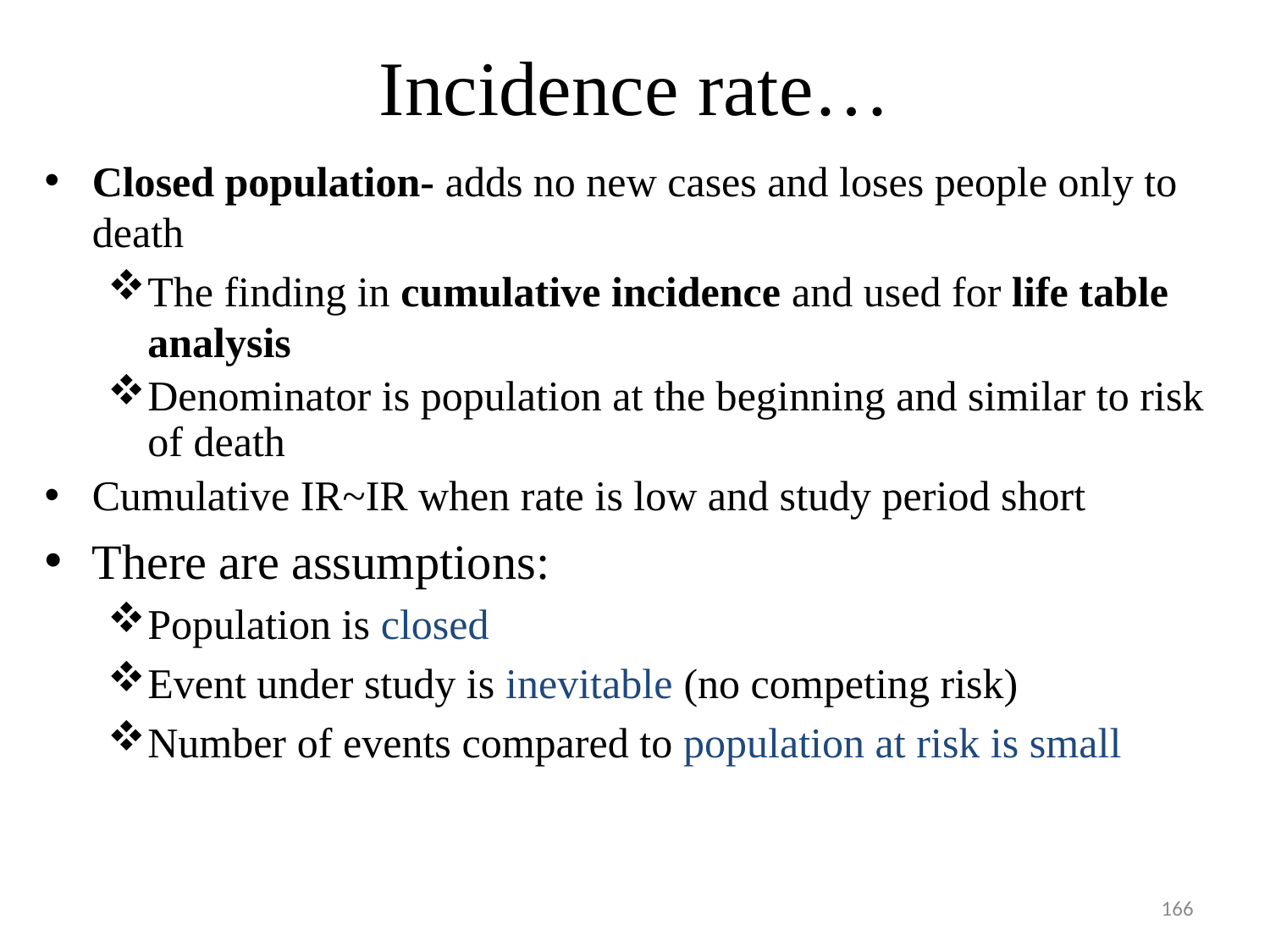

# Incidence rate…
Closed population- adds no new cases and loses people only to death
The finding in cumulative incidence and used for life table analysis
Denominator is population at the beginning and similar to risk of death
Cumulative IR~IR when rate is low and study period short
There are assumptions:
Population is closed
Event under study is inevitable (no competing risk)
Number of events compared to population at risk is small

166